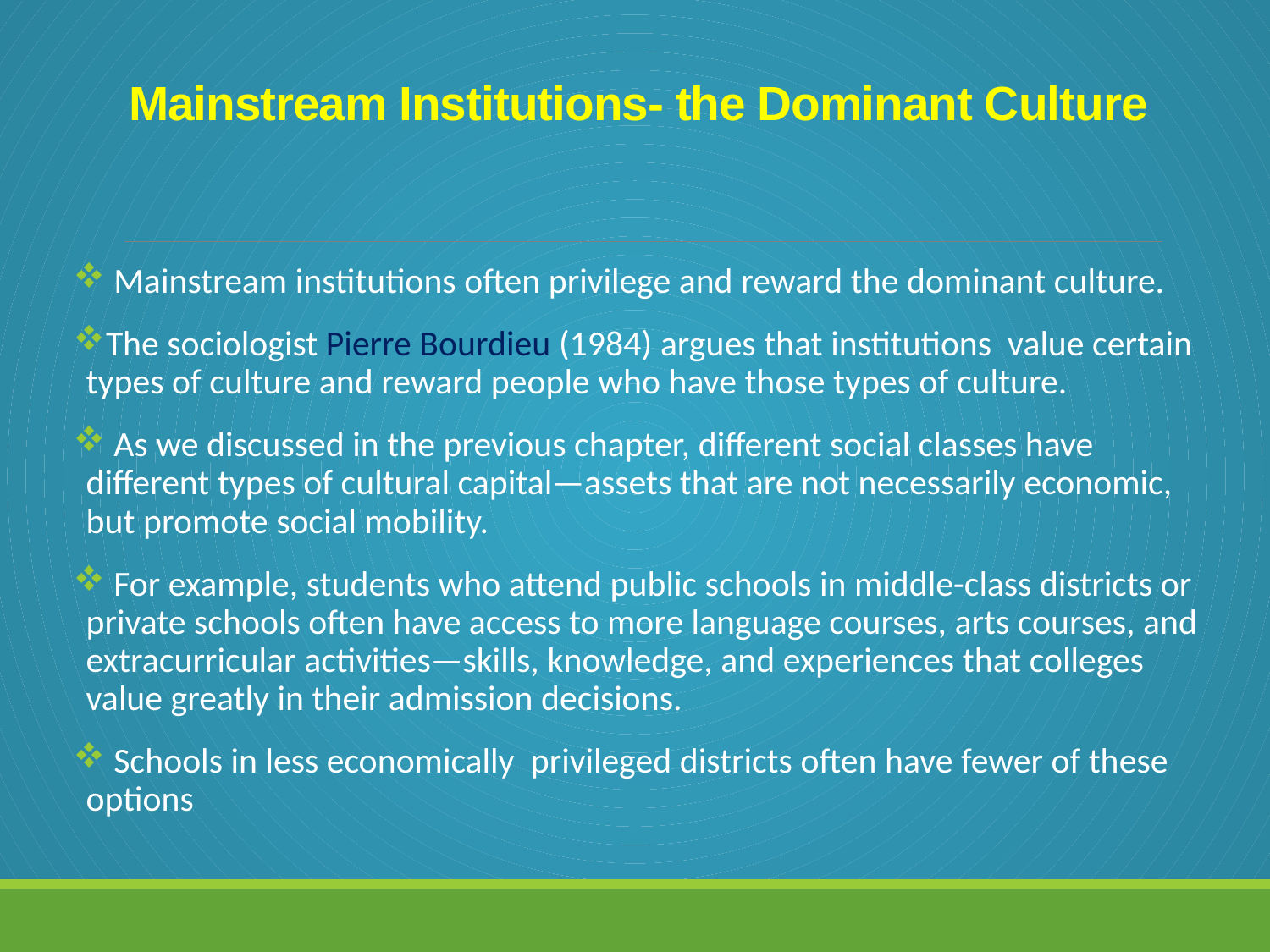

# Mainstream Institutions- the Dominant Culture
 Mainstream institutions often privilege and reward the dominant culture.
The sociologist Pierre Bourdieu (1984) argues that institutions  value certain types of culture and reward people who have those types of culture.
 As we discussed in the previous chapter, different social classes have different types of cultural capital—assets that are not necessarily economic, but promote social mobility.
 For example, students who attend public schools in middle-class districts or private schools often have access to more language courses, arts courses, and extracurricular activities—skills, knowledge, and experiences that colleges value greatly in their admission decisions.
 Schools in less economically  privileged districts often have fewer of these options